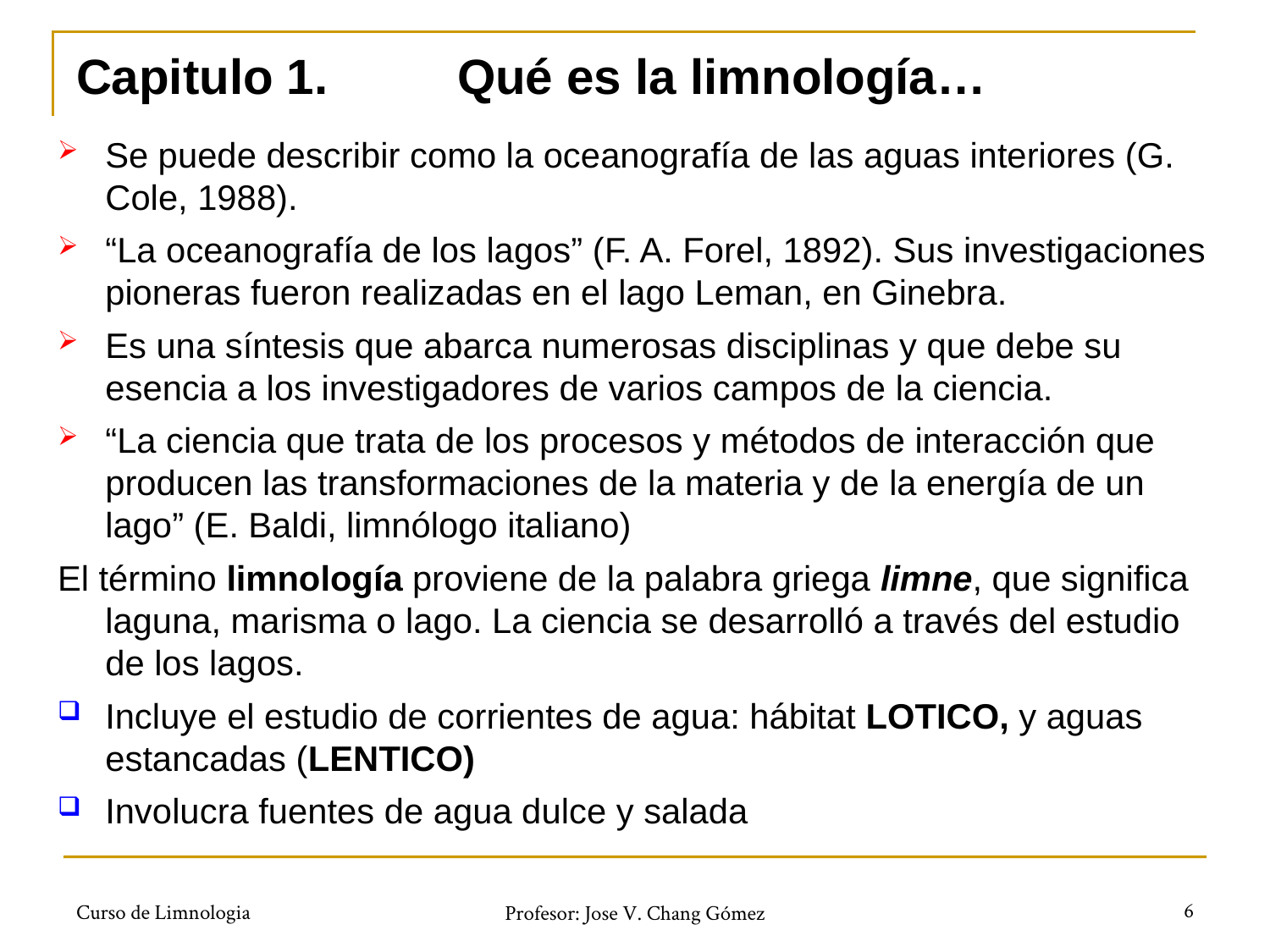

# Capitulo 1.      	Qué es la limnología…
Se puede describir como la oceanografía de las aguas interiores (G. Cole, 1988).
“La oceanografía de los lagos” (F. A. Forel, 1892). Sus investigaciones pioneras fueron realizadas en el lago Leman, en Ginebra.
Es una síntesis que abarca numerosas disciplinas y que debe su esencia a los investigadores de varios campos de la ciencia.
“La ciencia que trata de los procesos y métodos de interacción que producen las transformaciones de la materia y de la energía de un lago” (E. Baldi, limnólogo italiano)
El término limnología proviene de la palabra griega limne, que significa laguna, marisma o lago. La ciencia se desarrolló a través del estudio de los lagos.
Incluye el estudio de corrientes de agua: hábitat LOTICO, y aguas estancadas (LENTICO)
Involucra fuentes de agua dulce y salada
Curso de Limnologia
6
Profesor: Jose V. Chang Gómez